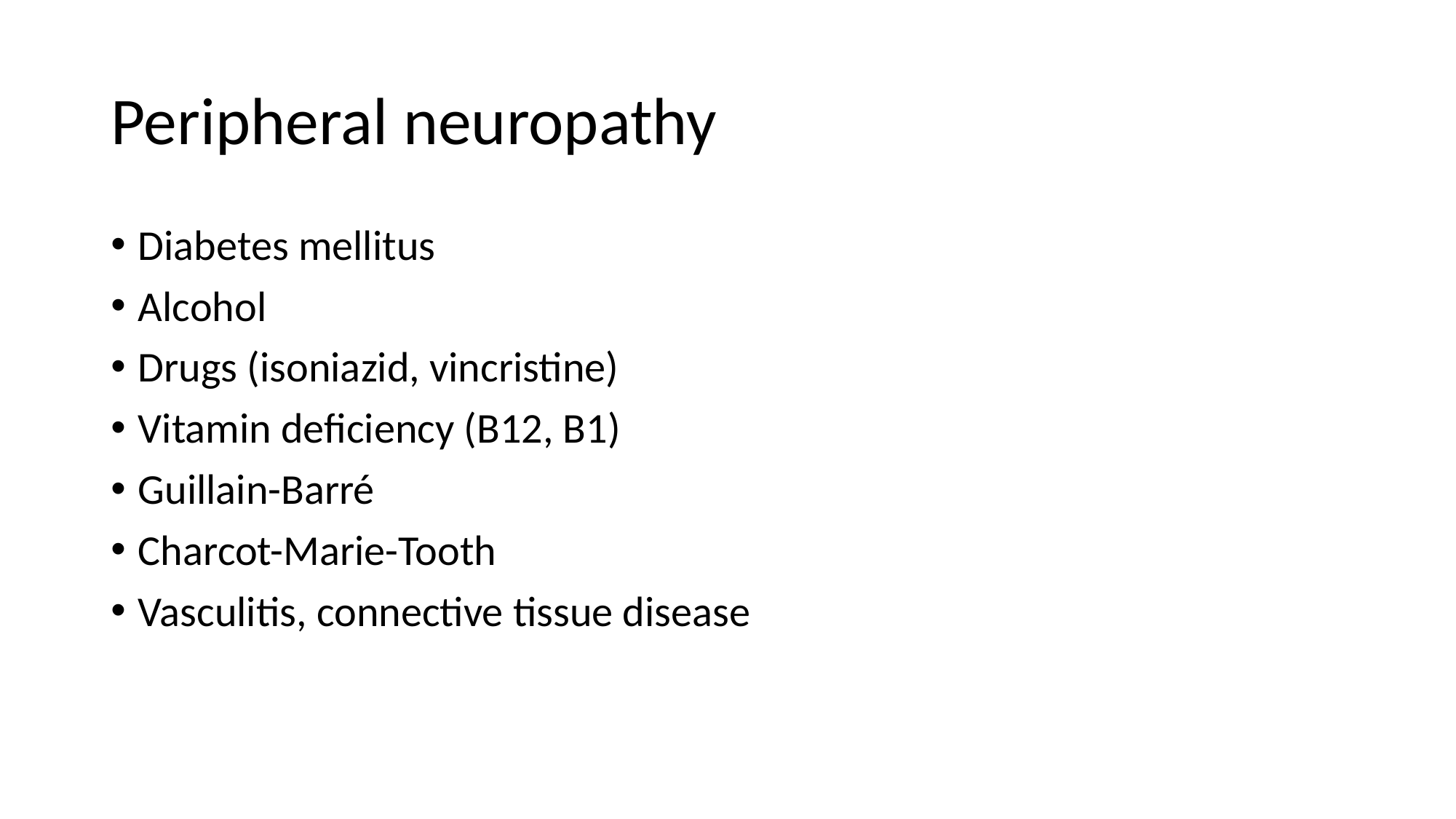

# Peripheral neuropathy
Diabetes mellitus
Alcohol
Drugs (isoniazid, vincristine)
Vitamin deficiency (B12, B1)
Guillain-Barré
Charcot-Marie-Tooth
Vasculitis, connective tissue disease